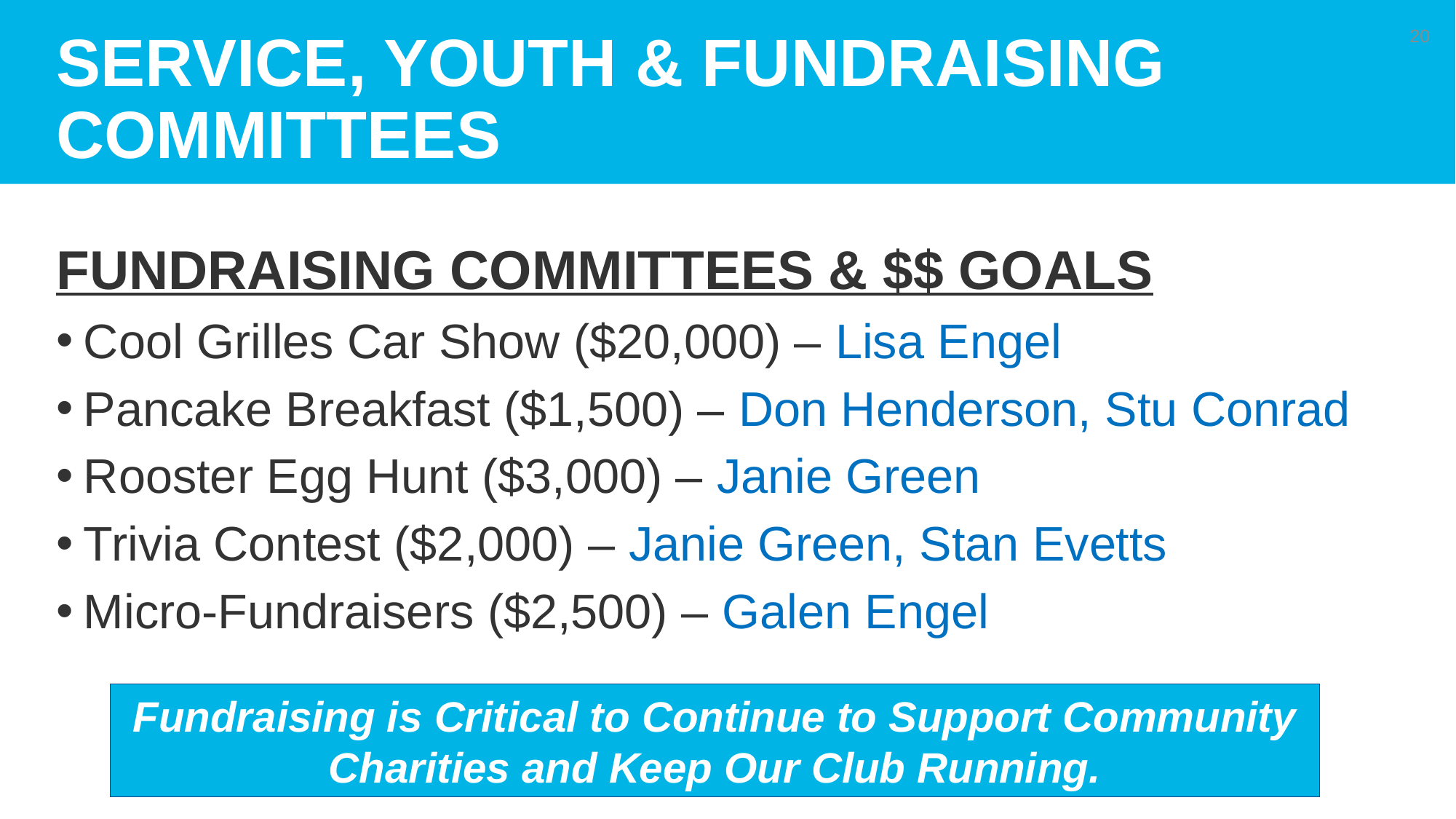

# SERVICE, YOUTH & FUNDRAISING COMMITTEES
20
FUNDRAISING COMMITTEES & $$ GOALS
Cool Grilles Car Show ($20,000) – Lisa Engel
Pancake Breakfast ($1,500) – Don Henderson, Stu Conrad
Rooster Egg Hunt ($3,000) – Janie Green
Trivia Contest ($2,000) – Janie Green, Stan Evetts
Micro-Fundraisers ($2,500) – Galen Engel
Fundraising is Critical to Continue to Support Community Charities and Keep Our Club Running.